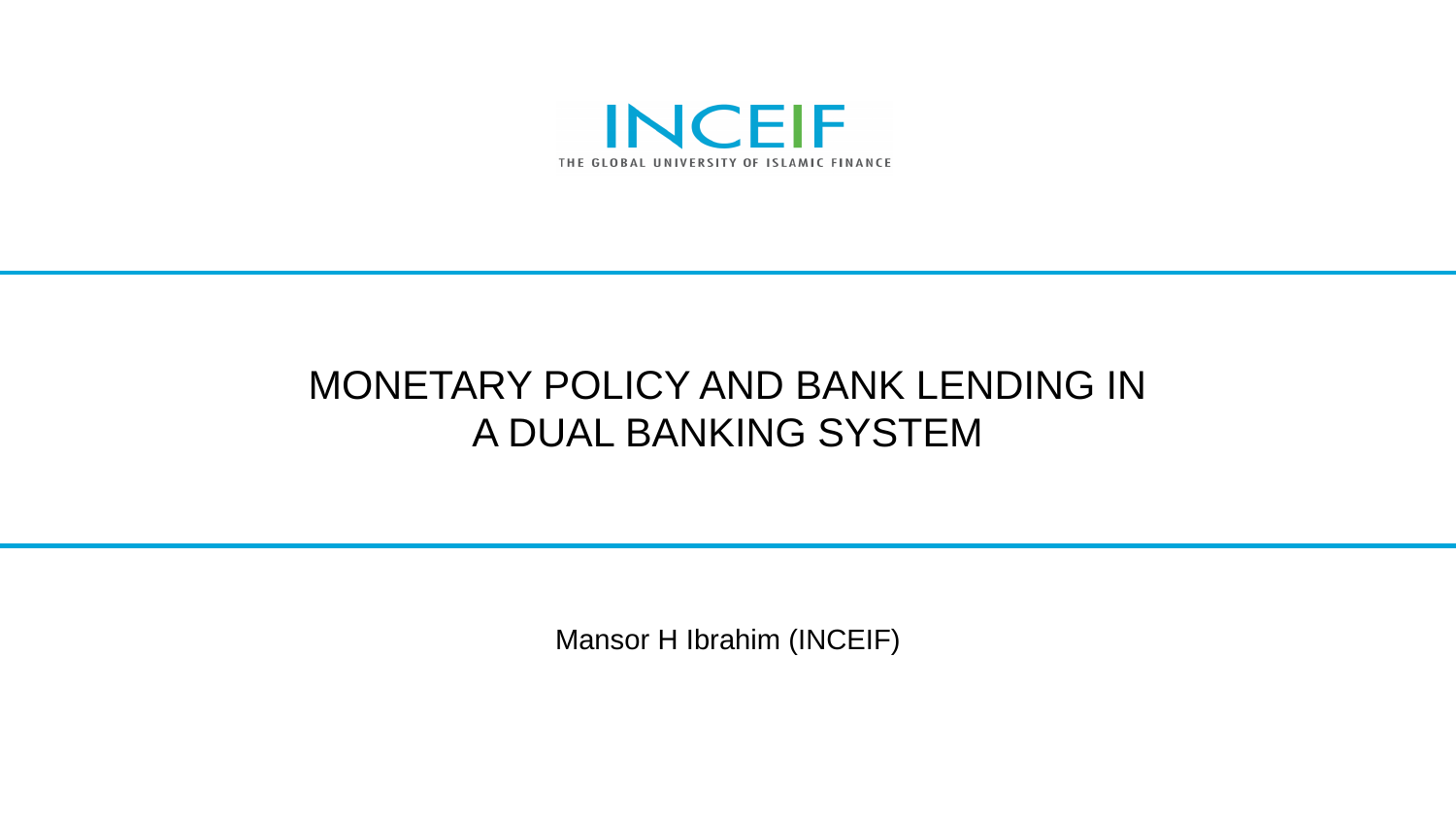

# MONETARY POLICY AND BANK LENDING IN A DUAL BANKING SYSTEM

Mansor H Ibrahim (INCEIF)